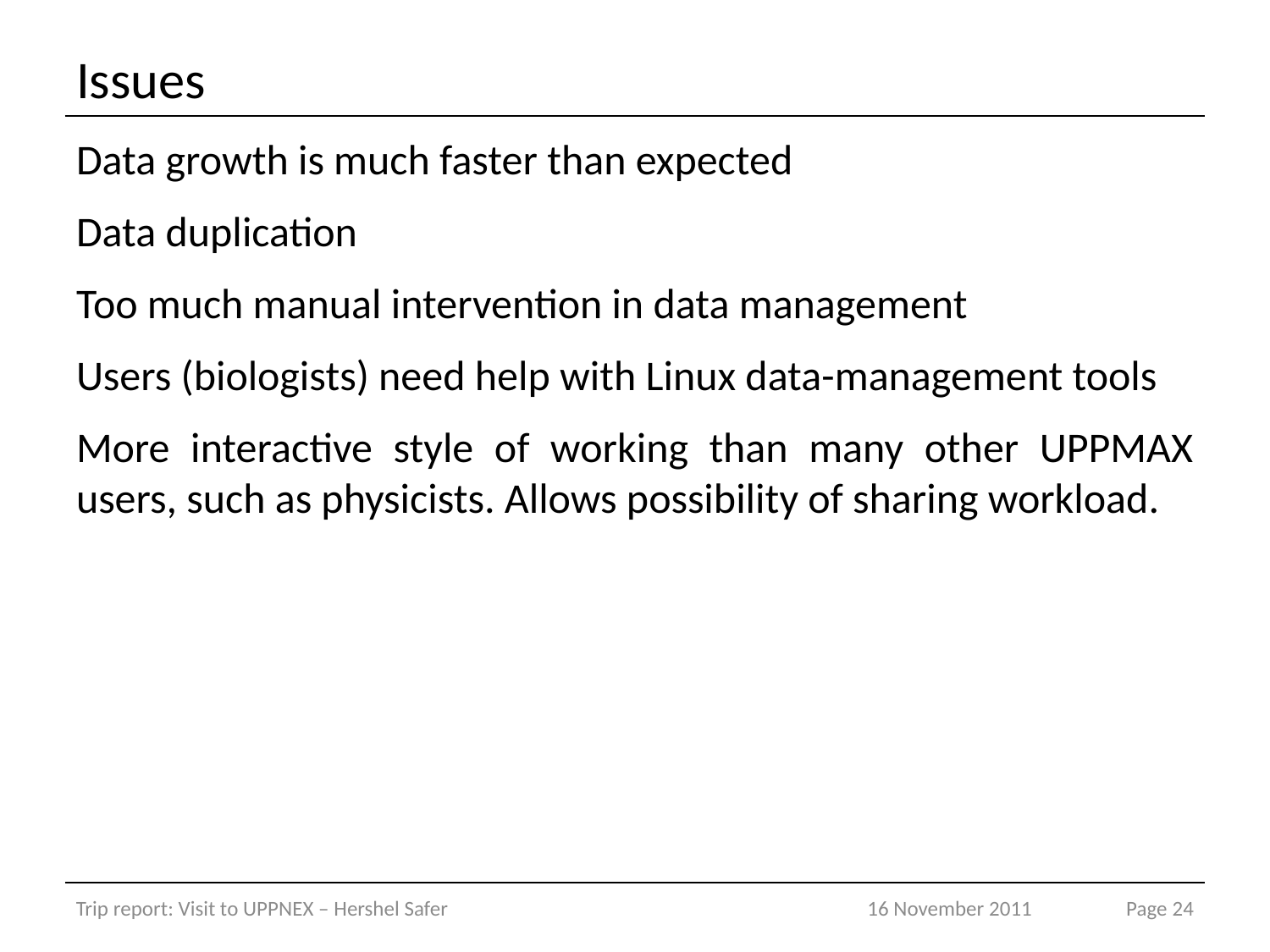

# Issues
Data growth is much faster than expected
Data duplication
Too much manual intervention in data management
Users (biologists) need help with Linux data-management tools
More interactive style of working than many other UPPMAX users, such as physicists. Allows possibility of sharing workload.

Trip report: Visit to UPPNEX – Hershel Safer
16 November 2011
Page 24